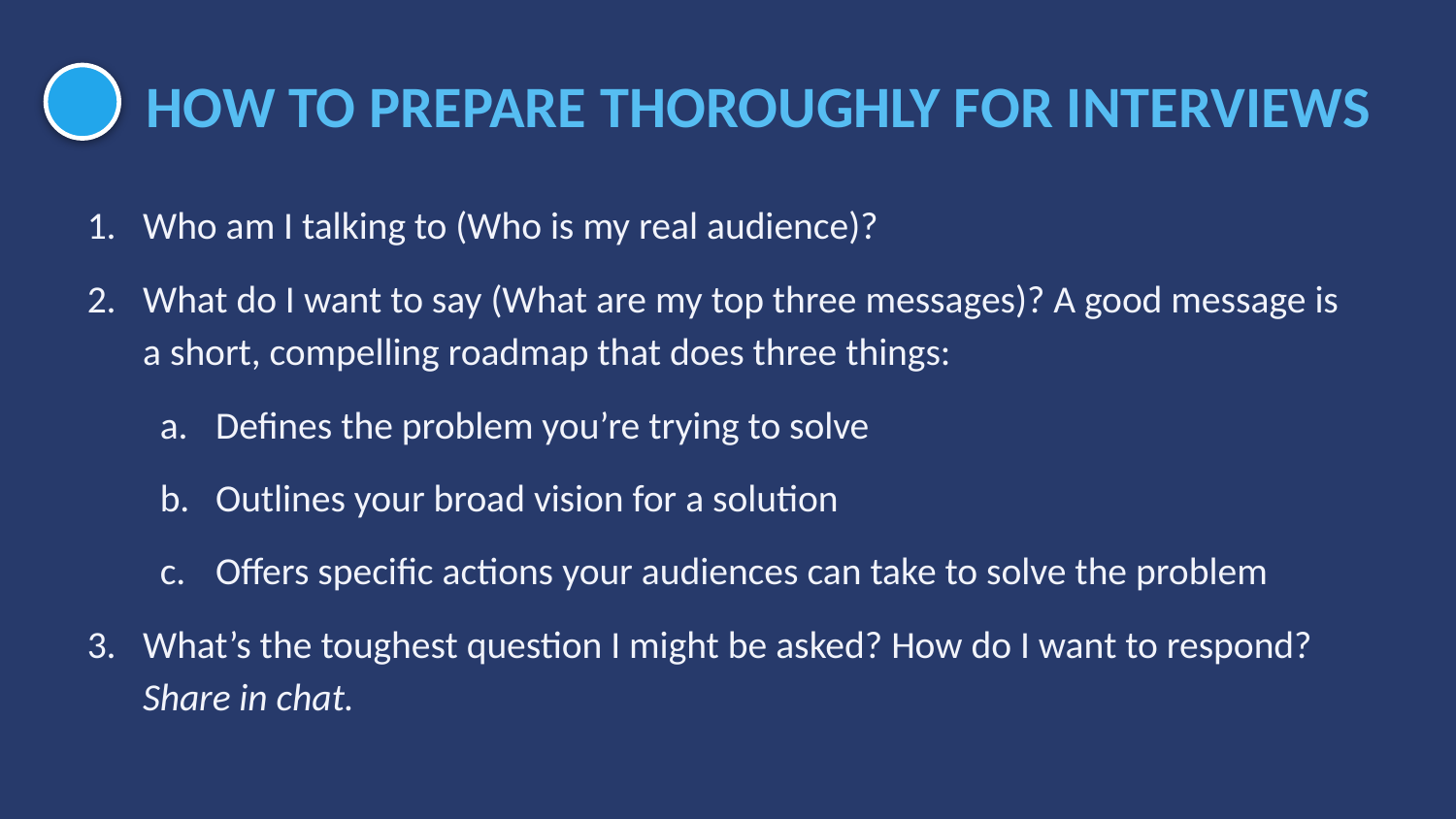

# HOW TO PREPARE THOROUGHLY FOR INTERVIEWS

Who am I talking to (Who is my real audience)?
What do I want to say (What are my top three messages)? A good message is a short, compelling roadmap that does three things:
Defines the problem you’re trying to solve
Outlines your broad vision for a solution
Offers specific actions your audiences can take to solve the problem
What’s the toughest question I might be asked? How do I want to respond? Share in chat.